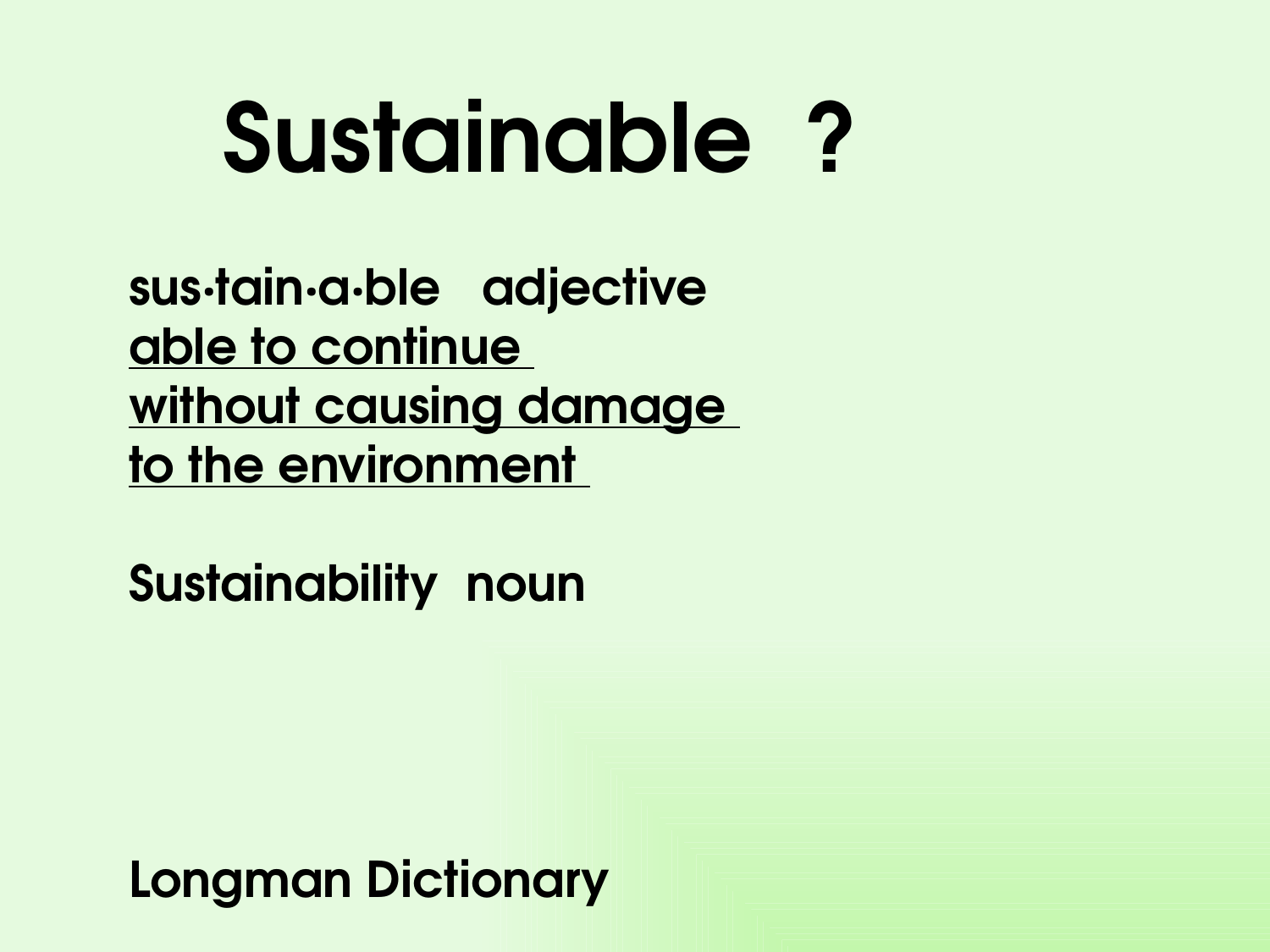

# Sustainable  ?

sus‧tain‧a‧ble   adjective
able to continue
without causing damage
to the environment

Sustainability  noun

Longman Dictionary